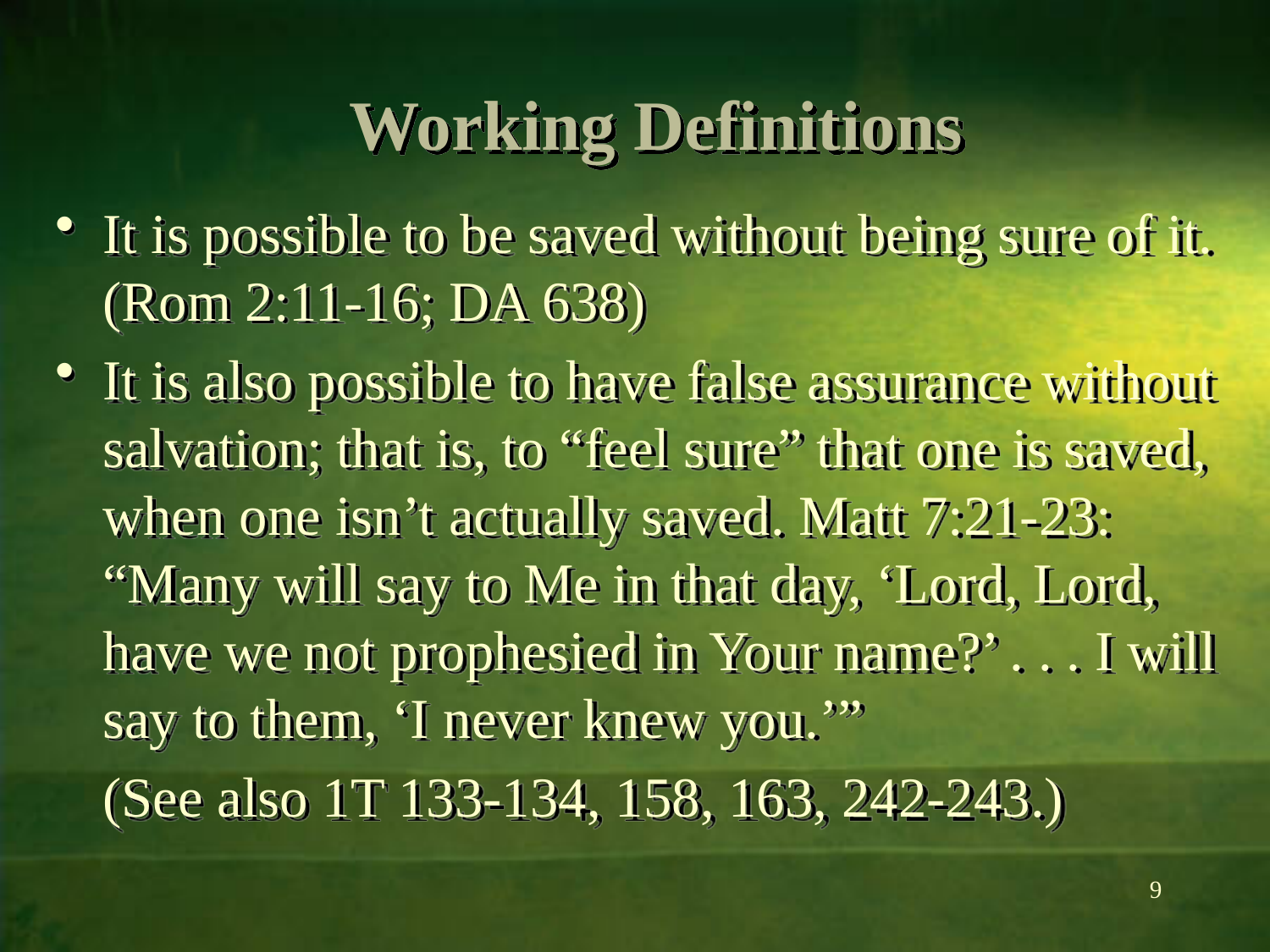

Working Definitions
It is possible to be saved without being sure of it. (Rom 2:11-16; DA 638)
It is also possible to have false assurance without salvation; that is, to “feel sure” that one is saved, when one isn’t actually saved. Matt 7:21-23: “Many will say to Me in that day, ‘Lord, Lord, have we not prophesied in Your name?’ . . . I will say to them, ‘I never knew you.’”
	(See also 1T 133-134, 158, 163, 242-243.)
9